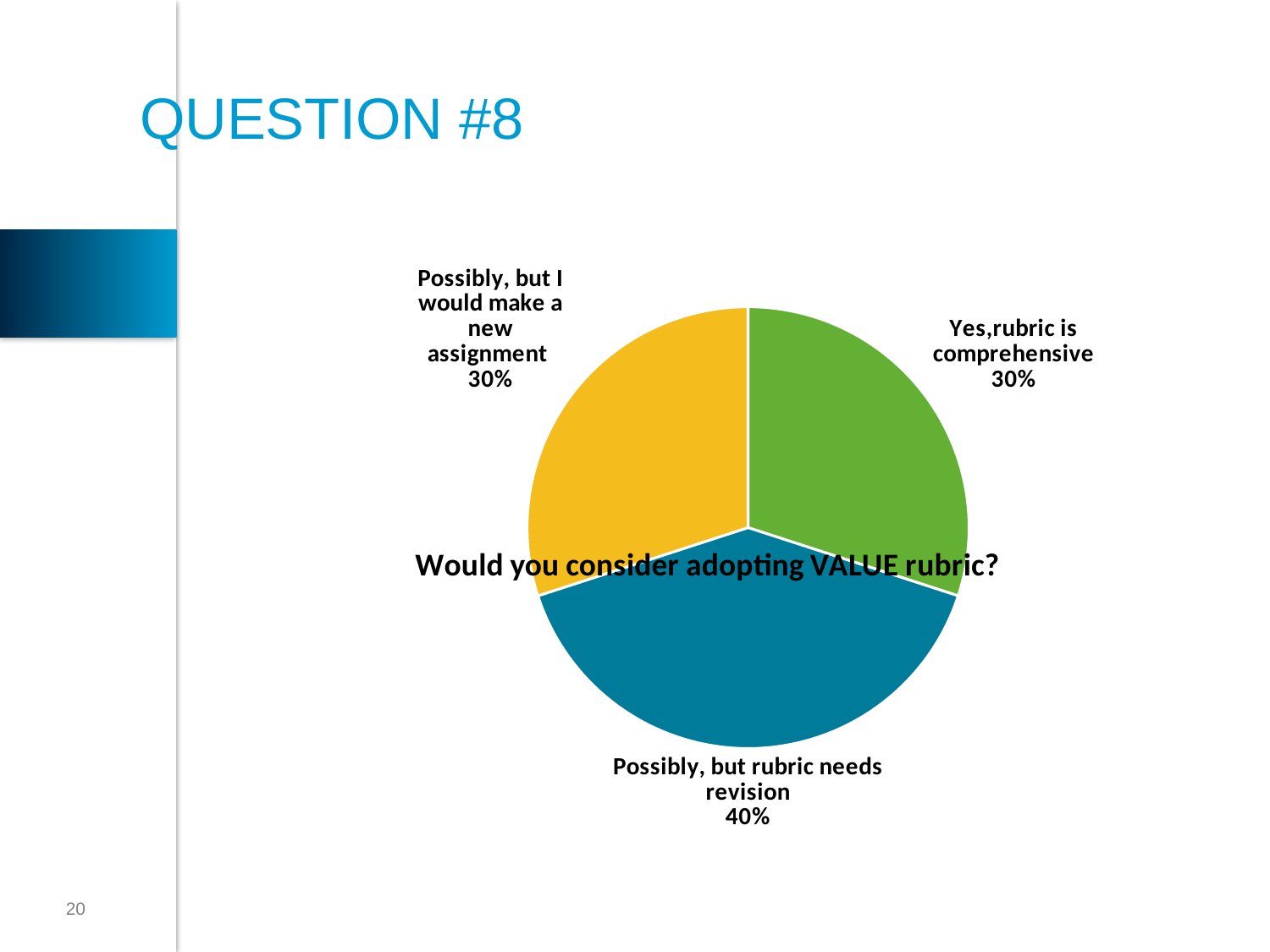

# Question #8

### Chart: Would you consider adopting VALUE rubric?

| Category |  |
|---|---|
| Yes,rubric is comprehensive | 30.0 |
| Possibly, but rubric needs revision | 40.0 |
| Possibly, but I would make a new assignment  | 30.0 |
| No, because I do not use embedded assignment | 0.0 |
20